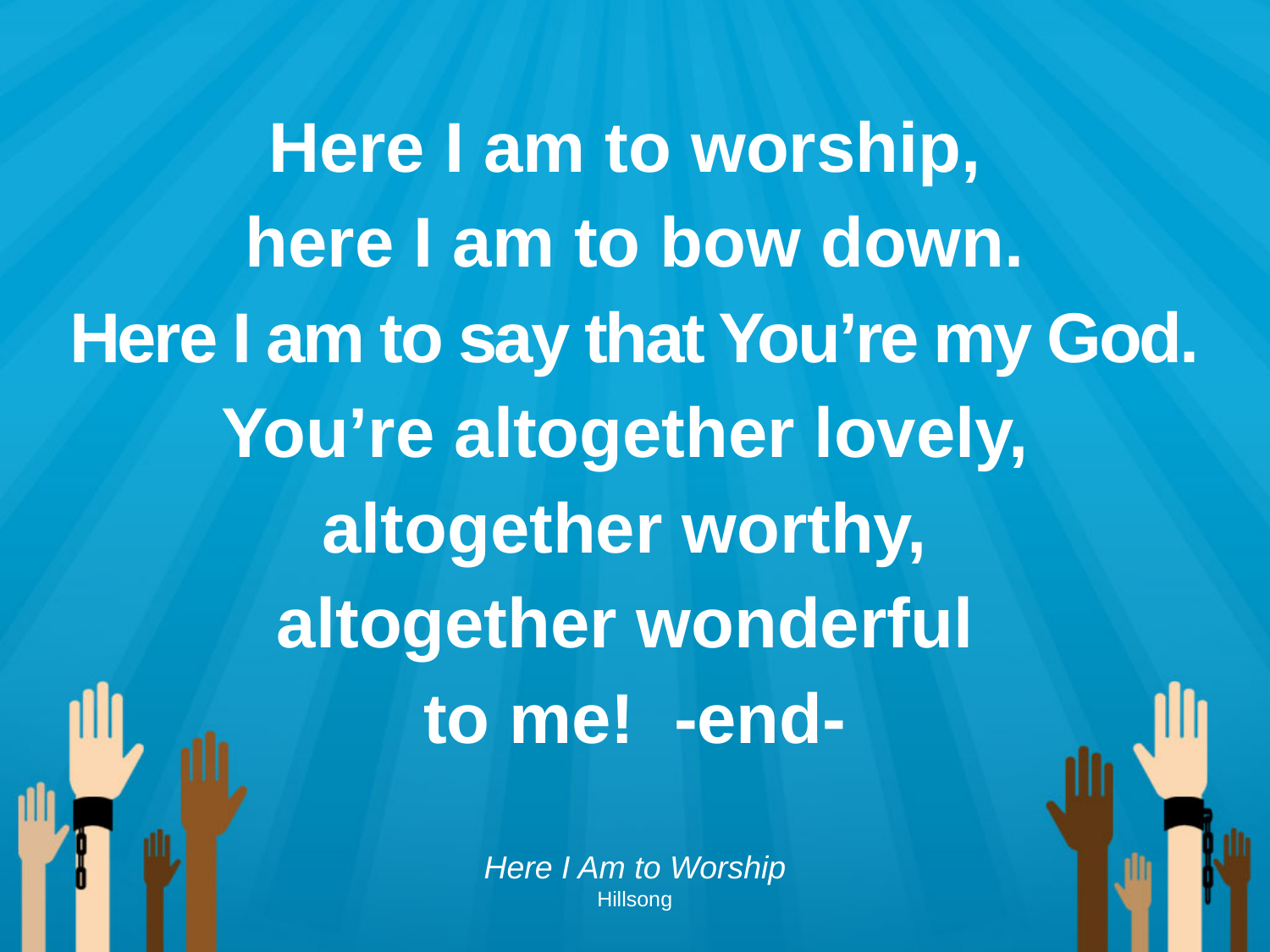

Here I am to worship,
here I am to bow down.
Here I am to say that You’re my God.
You’re altogether lovely,
altogether worthy,
altogether wonderful
to me!  -end-
Here I Am to Worship
Hillsong